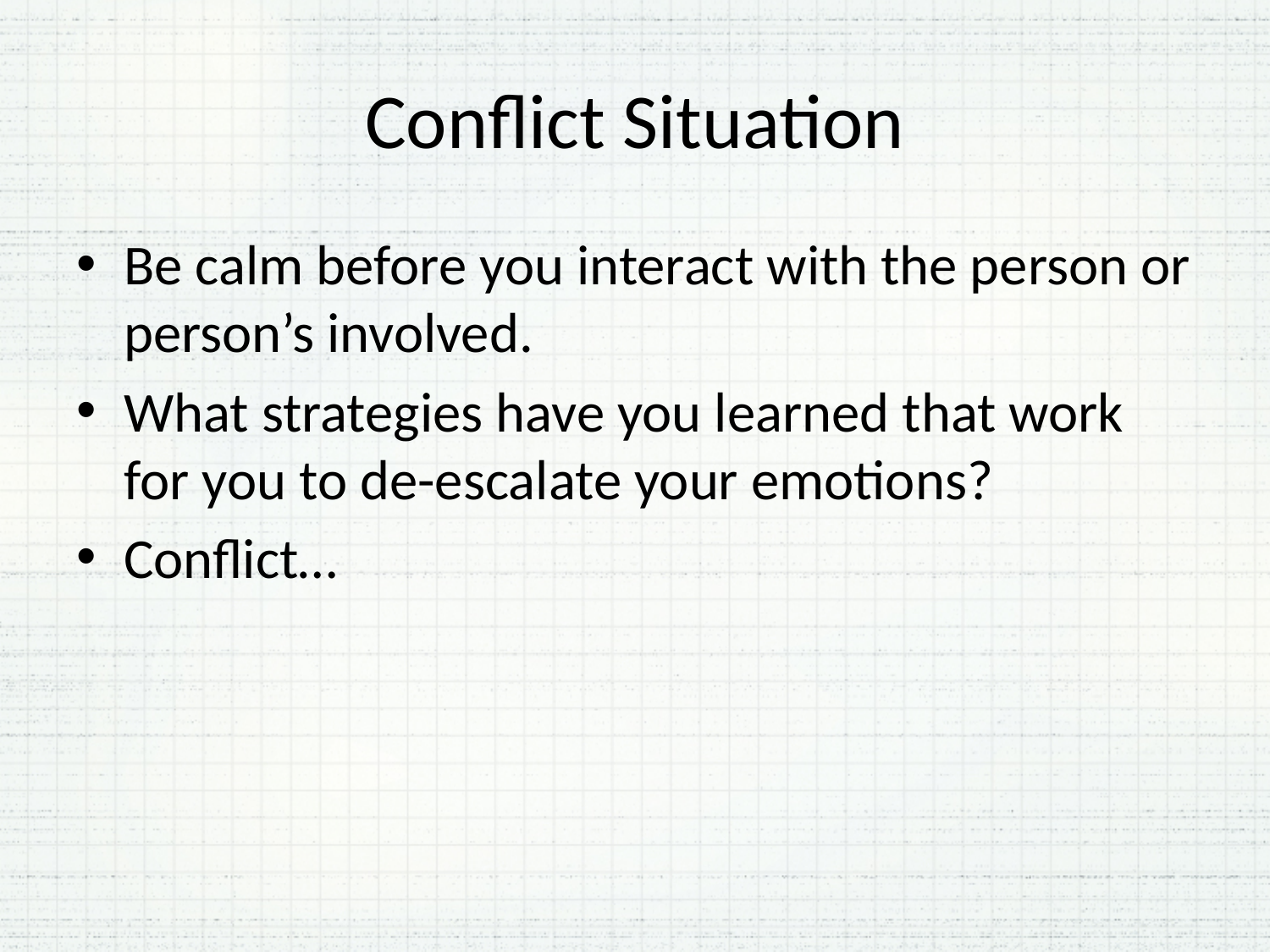

# Conflict Situation
Be calm before you interact with the person or person’s involved.
What strategies have you learned that work for you to de-escalate your emotions?
Conflict…